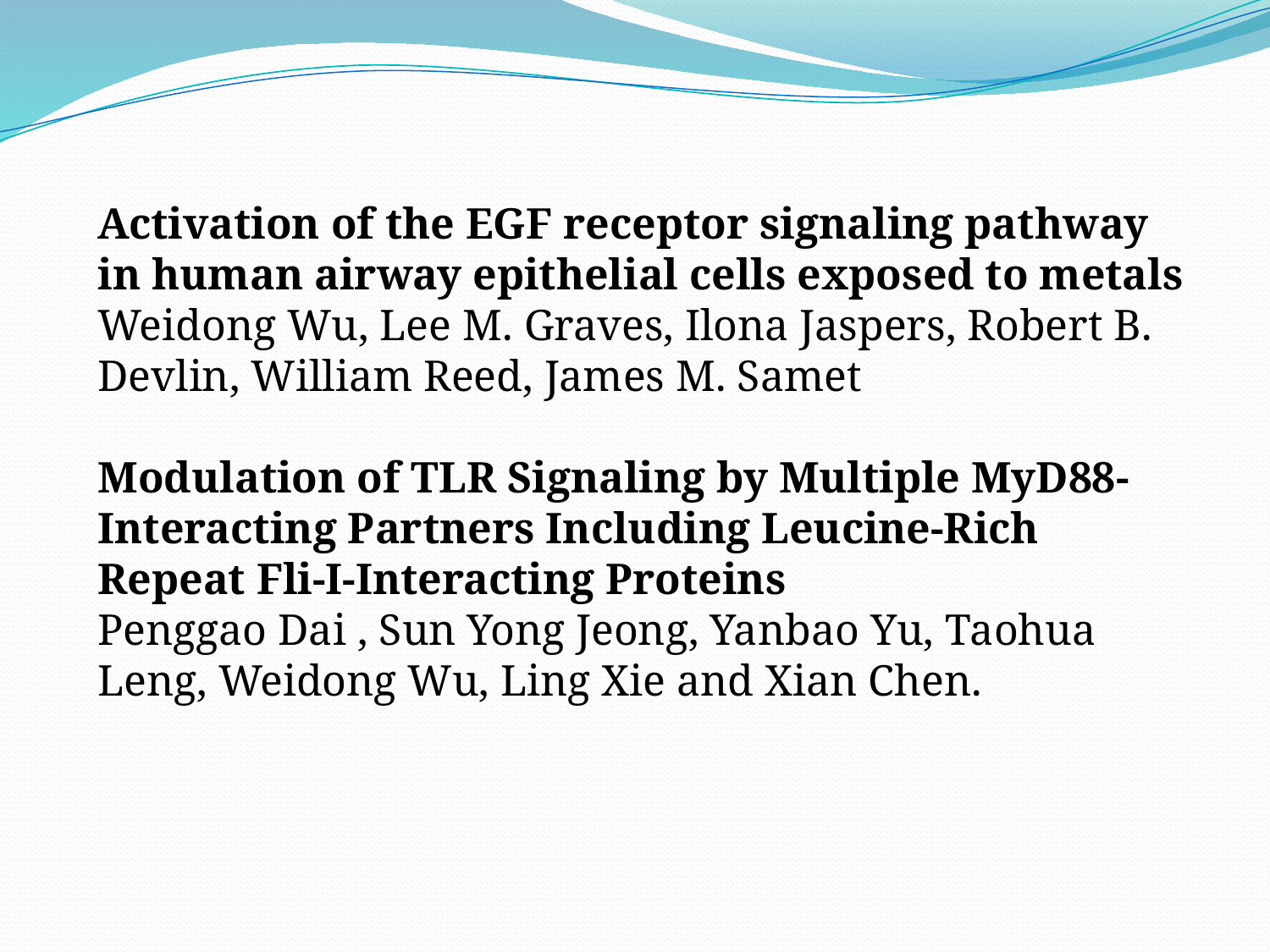

Activation of the EGF receptor signaling pathway in human airway epithelial cells exposed to metals
Weidong Wu, Lee M. Graves, Ilona Jaspers, Robert B. Devlin, William Reed, James M. Samet

Modulation of TLR Signaling by Multiple MyD88-Interacting Partners Including Leucine-Rich Repeat Fli-I-Interacting Proteins
Penggao Dai , Sun Yong Jeong, Yanbao Yu, Taohua Leng, Weidong Wu, Ling Xie and Xian Chen.